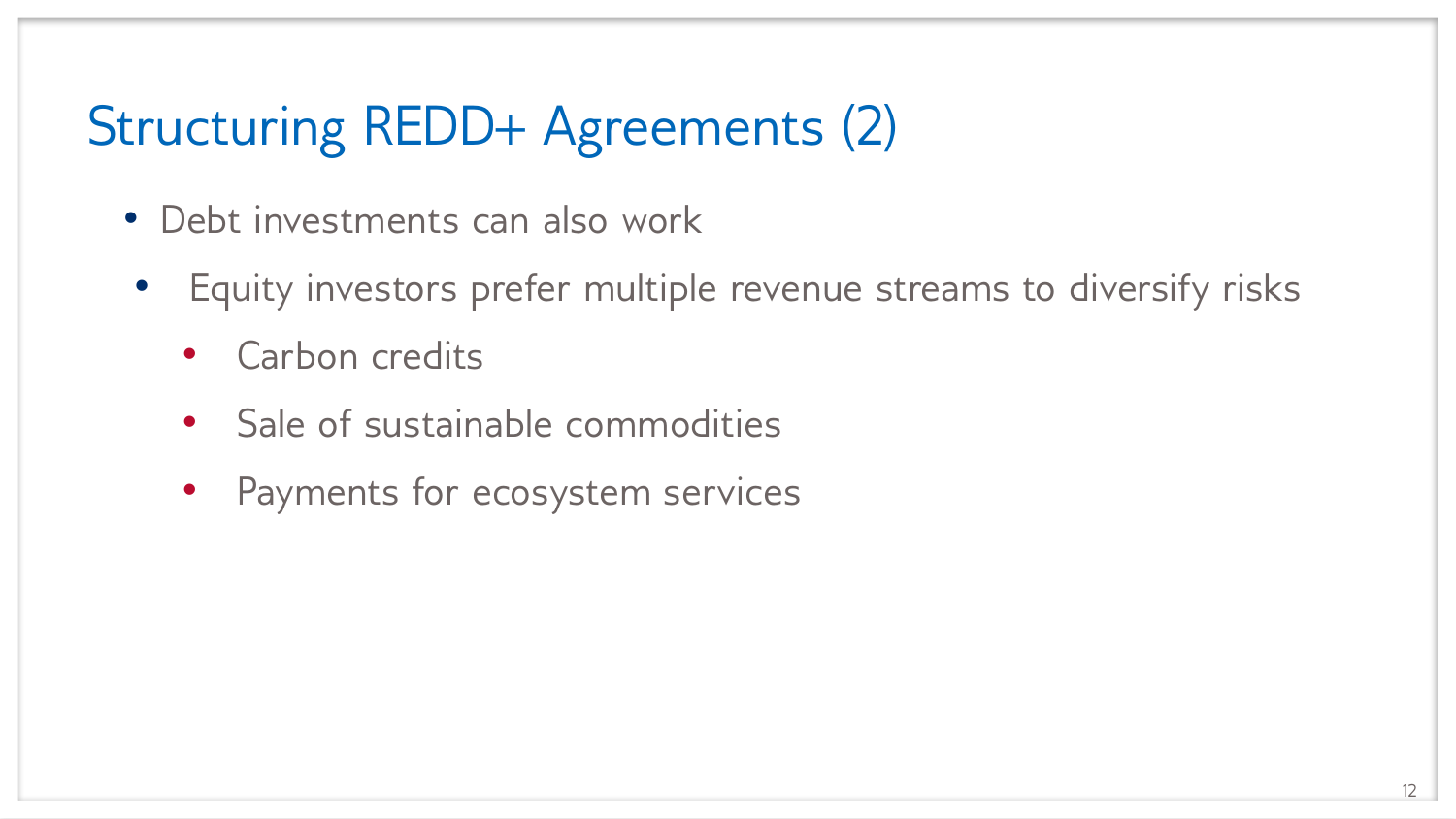

# Structuring REDD+ Agreements (2)
Debt investments can also work
Equity investors prefer multiple revenue streams to diversify risks
Carbon credits
Sale of sustainable commodities
Payments for ecosystem services

12